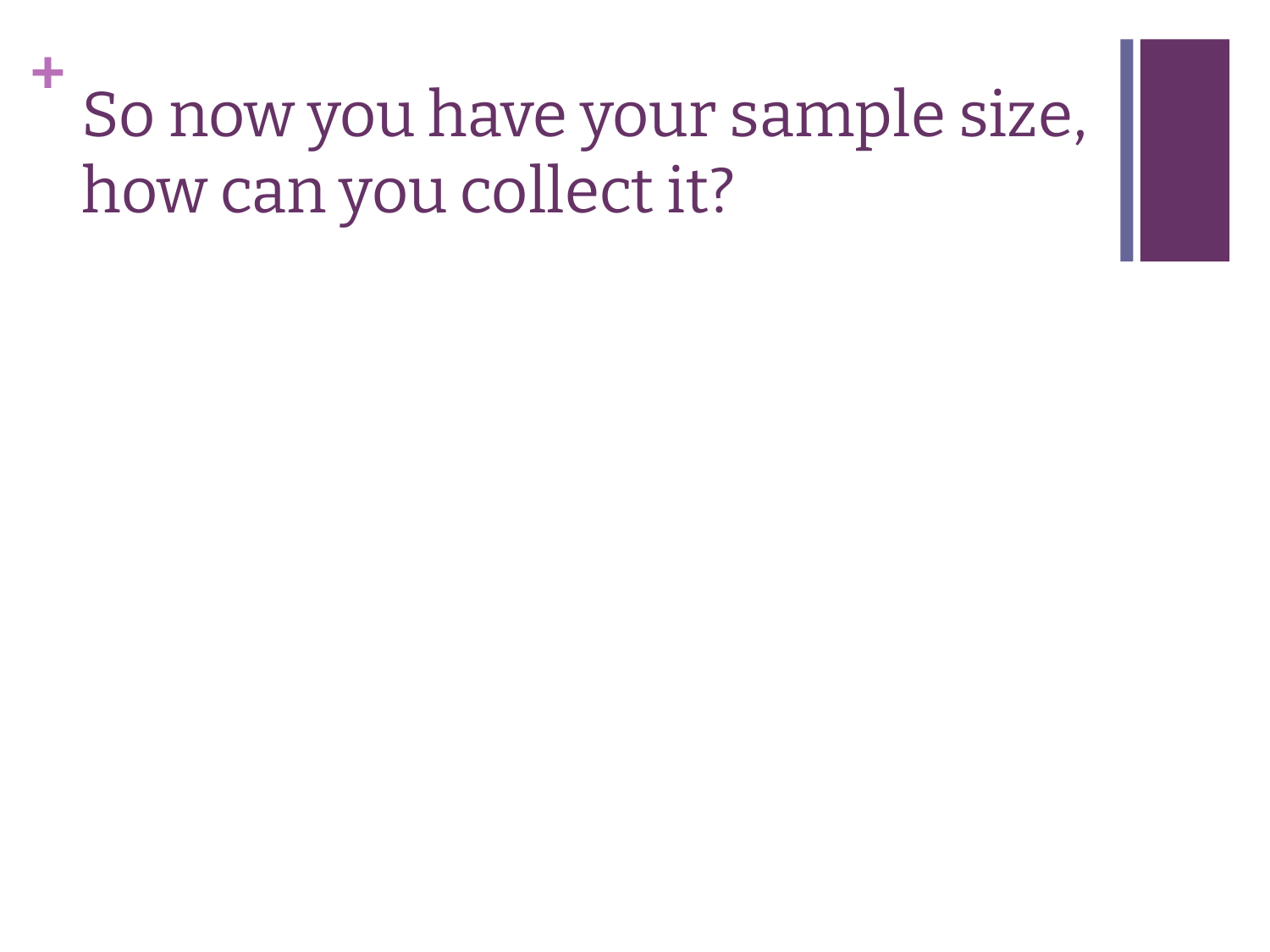

# So now you have your sample size, how can you collect it?